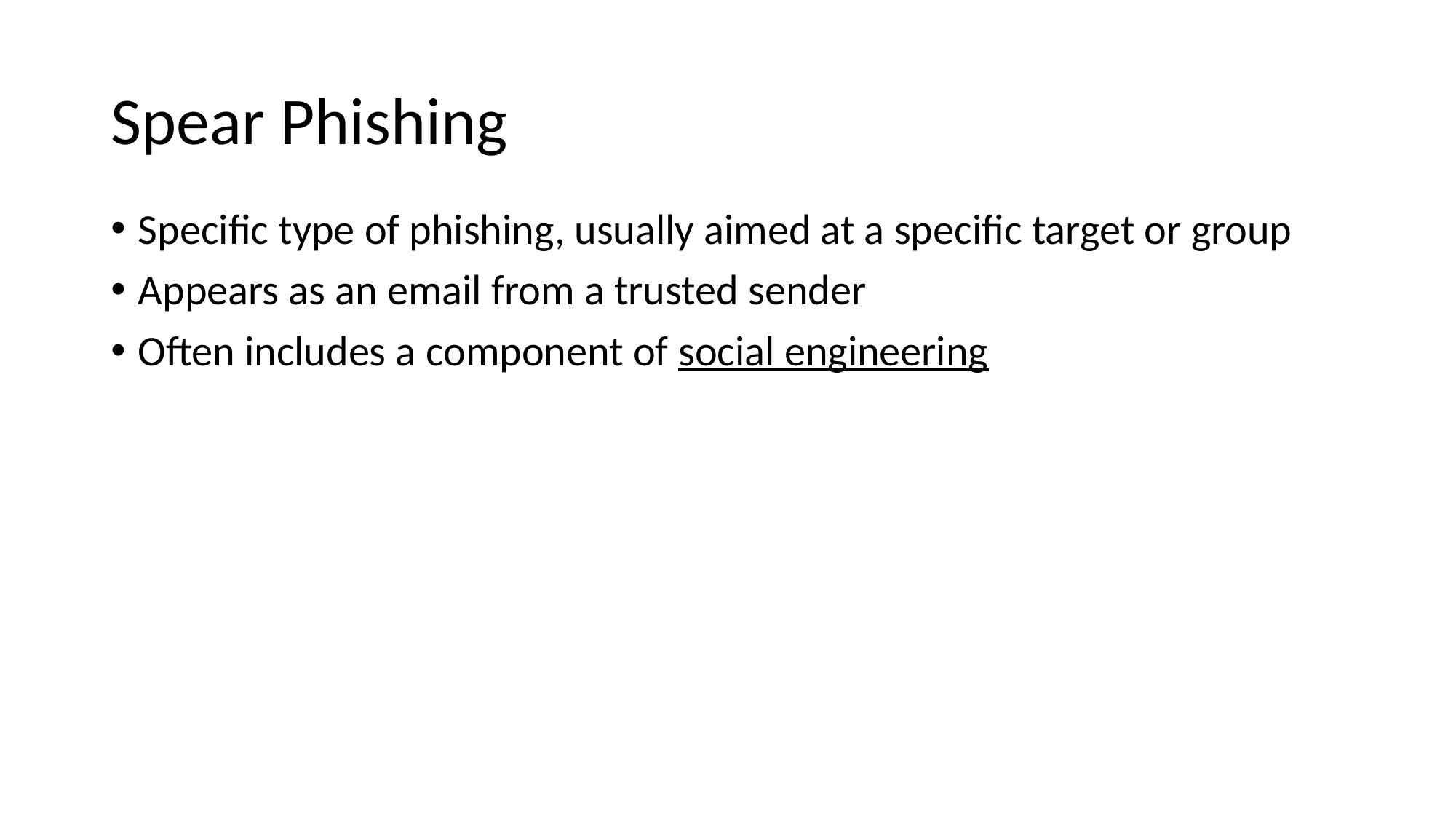

# Spear Phishing
Specific type of phishing, usually aimed at a specific target or group
Appears as an email from a trusted sender
Often includes a component of social engineering